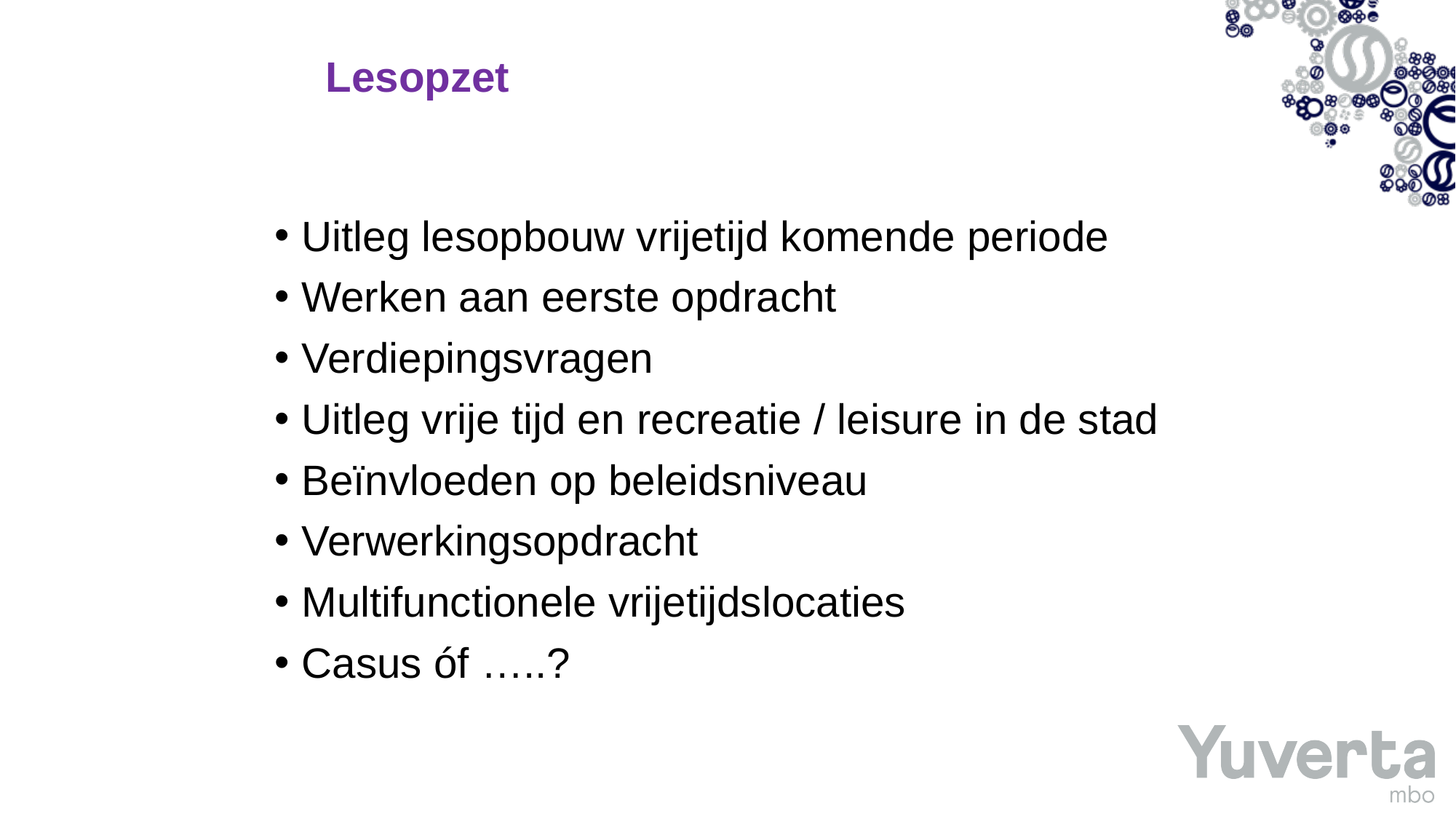

# Lesopzet

Uitleg lesopbouw vrijetijd komende periode
Werken aan eerste opdracht
Verdiepingsvragen
Uitleg vrije tijd en recreatie / leisure in de stad
Beïnvloeden op beleidsniveau
Verwerkingsopdracht
Multifunctionele vrijetijdslocaties
Casus óf …..?